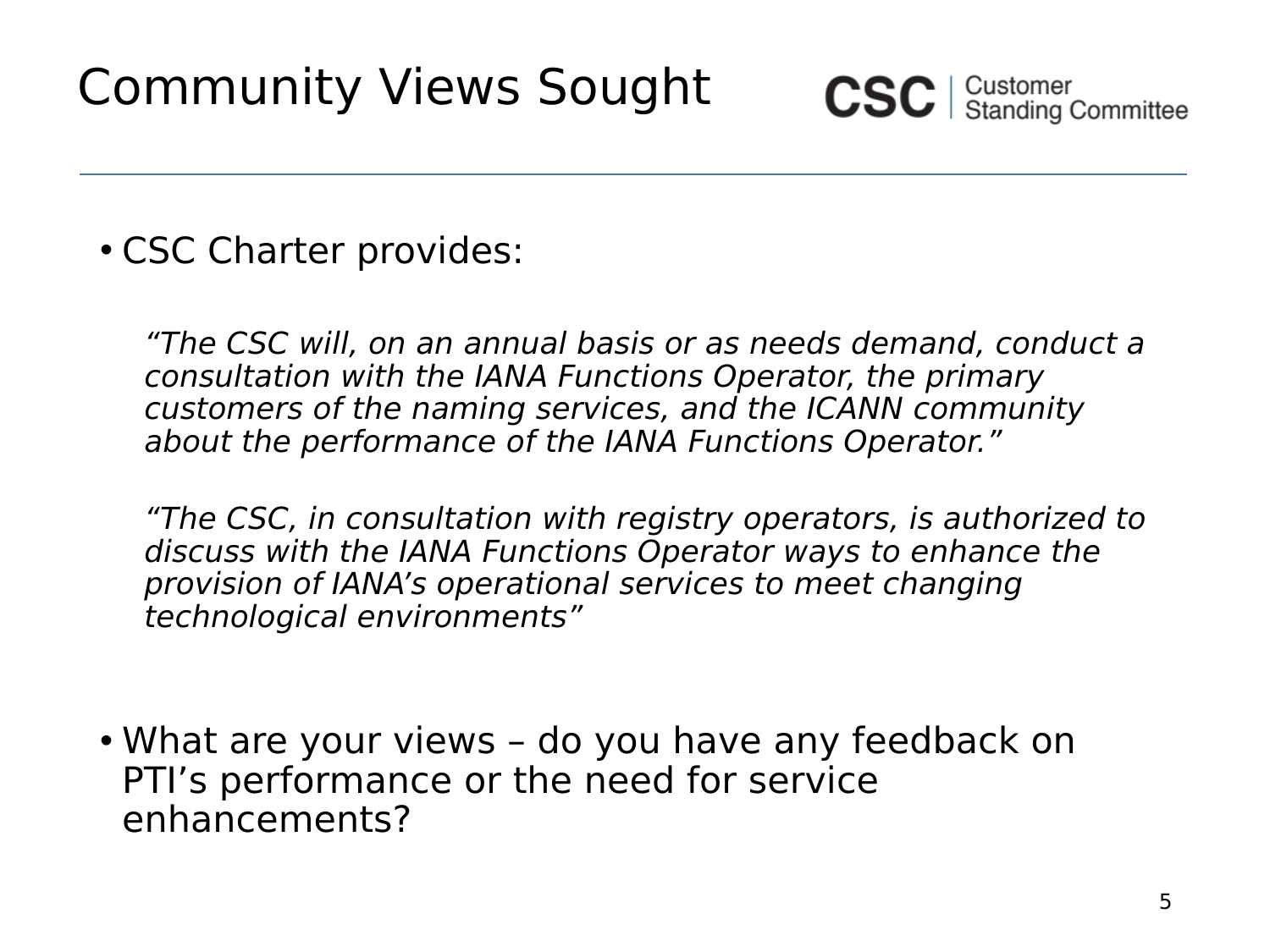

# Community Views Sought
CSC Charter provides:

“The CSC will, on an annual basis or as needs demand, conduct a consultation with the IANA Functions Operator, the primary customers of the naming services, and the ICANN community about the performance of the IANA Functions Operator.”

“The CSC, in consultation with registry operators, is authorized to discuss with the IANA Functions Operator ways to enhance the provision of IANA’s operational services to meet changing technological environments”

What are your views – do you have any feedback on PTI’s performance or the need for service enhancements?